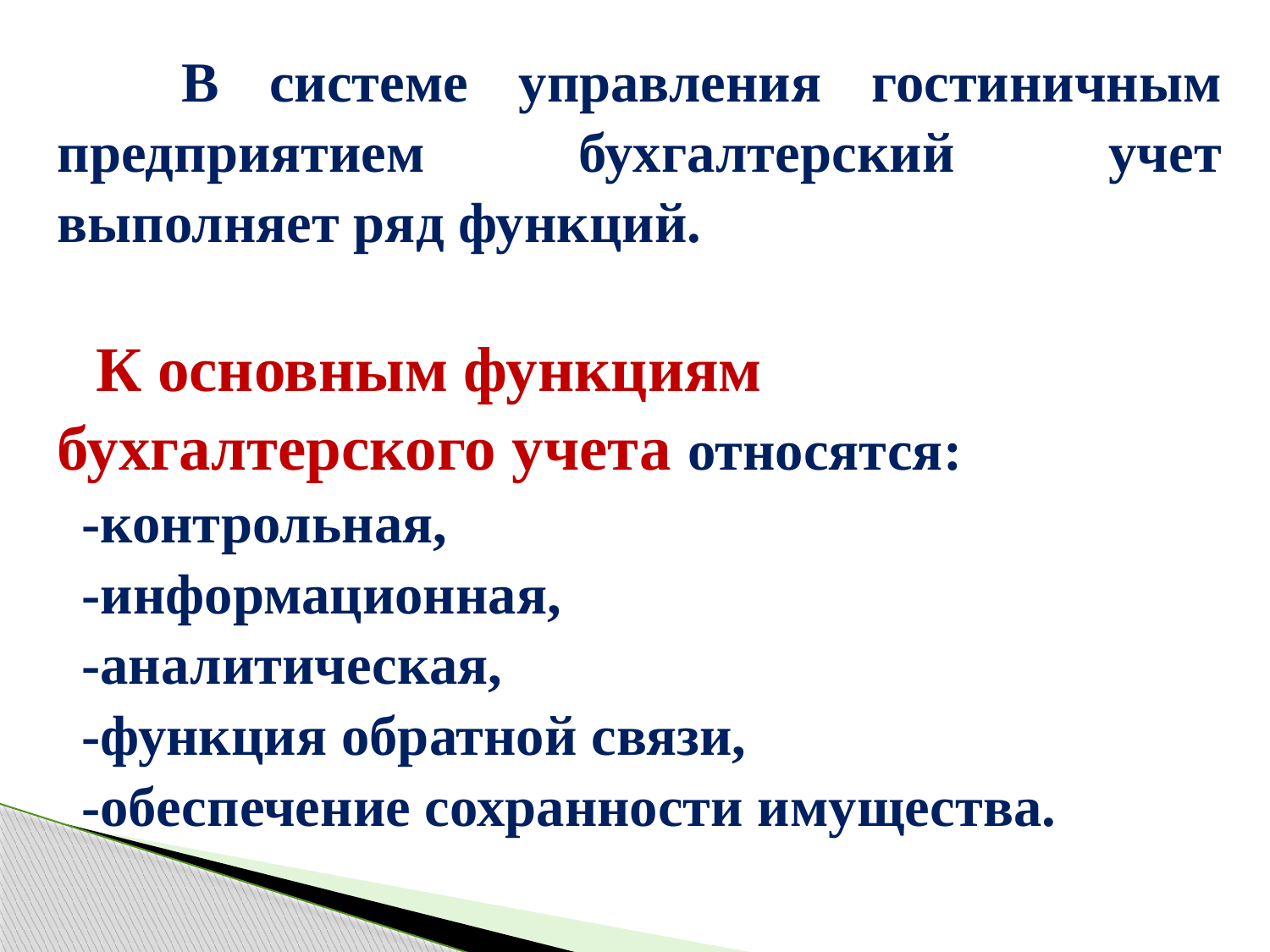

В системе управления гостиничным предприятием бухгалтерский учет выполняет ряд функций.

 К основным функциям  бухгалтерского учета относятся:
-контрольная,
-информационная,
-аналитическая,
-функция обратной связи,
-обеспечение сохранности имущества.